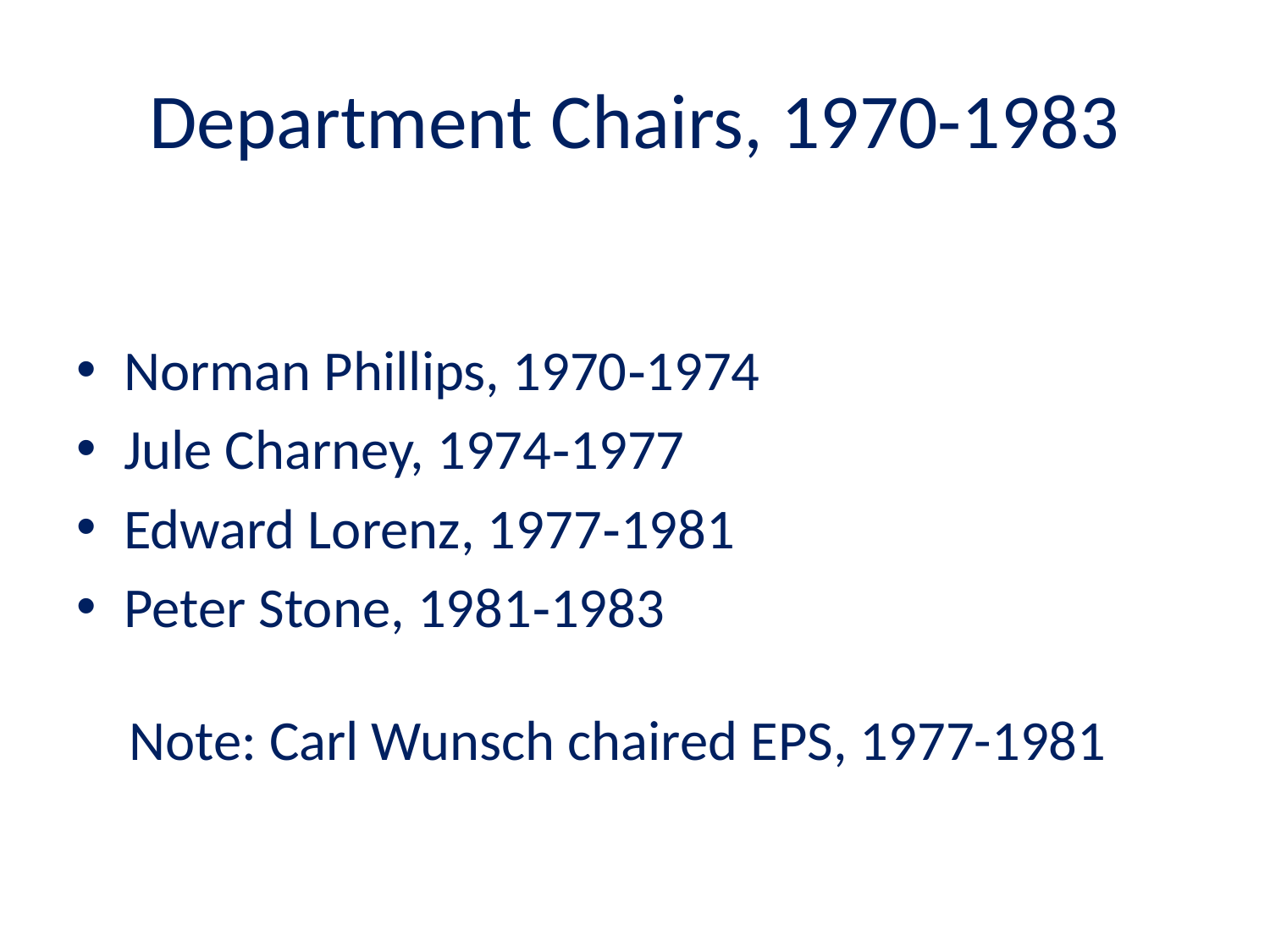

# Department Chairs, 1970-1983
Norman Phillips, 1970‑1974
Jule Charney, 1974‑1977
Edward Lorenz, 1977‑1981
Peter Stone, 1981‑1983
Note: Carl Wunsch chaired EPS, 1977-1981